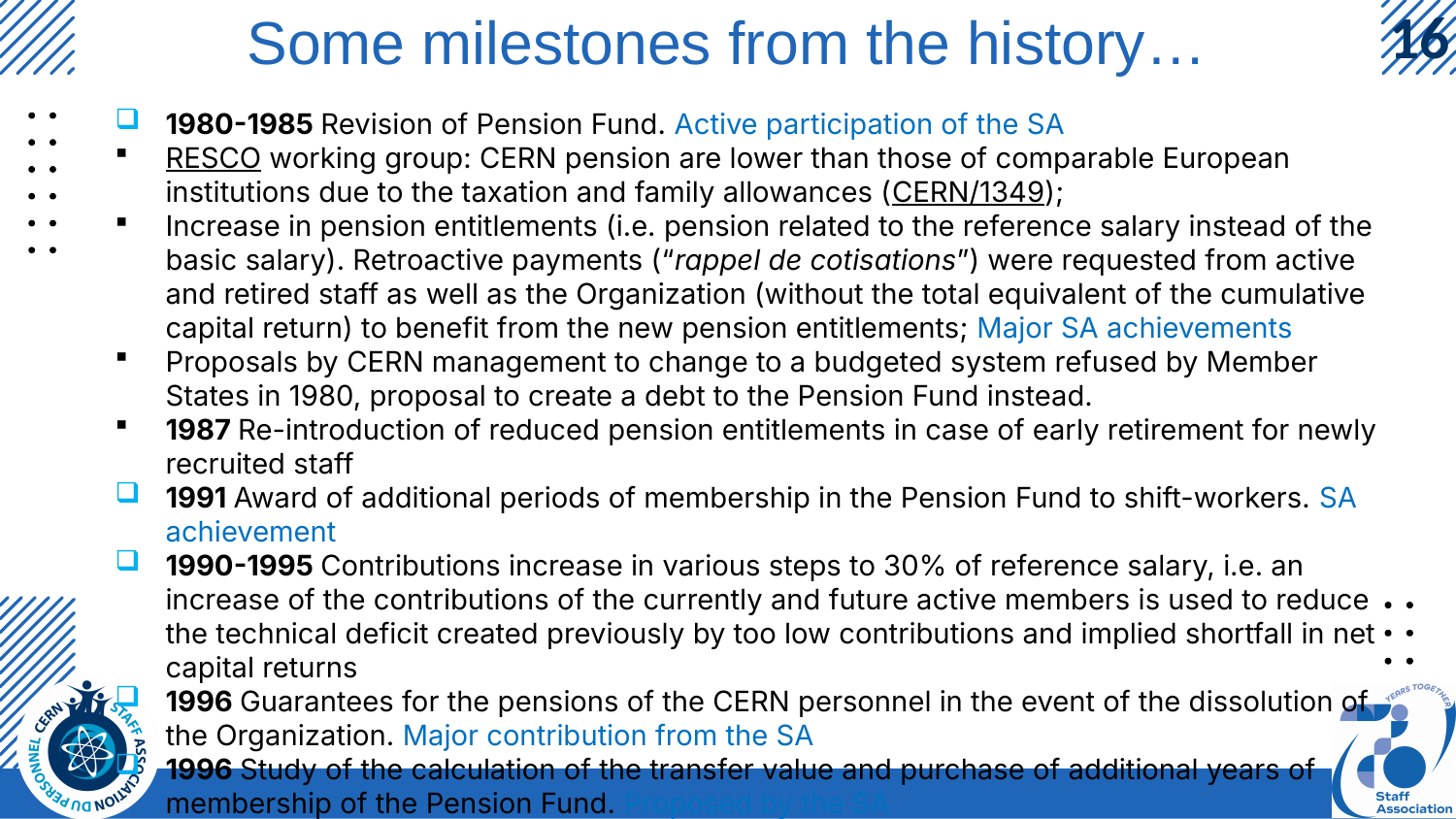

# Some milestones from the history…
1980-1985 Revision of Pension Fund. Active participation of the SA
RESCO working group: CERN pension are lower than those of comparable European institutions due to the taxation and family allowances (CERN/1349);
Increase in pension entitlements (i.e. pension related to the reference salary instead of the basic salary). Retroactive payments (“rappel de cotisations”) were requested from active and retired staff as well as the Organization (without the total equivalent of the cumulative capital return) to benefit from the new pension entitlements; Major SA achievements
Proposals by CERN management to change to a budgeted system refused by Member States in 1980, proposal to create a debt to the Pension Fund instead.
1987 Re-introduction of reduced pension entitlements in case of early retirement for newly recruited staff
1991 Award of additional periods of membership in the Pension Fund to shift-workers. SA achievement
1990-1995 Contributions increase in various steps to 30% of reference salary, i.e. an increase of the contributions of the currently and future active members is used to reduce the technical deficit created previously by too low contributions and implied shortfall in net capital returns
1996 Guarantees for the pensions of the CERN personnel in the event of the dissolution of the Organization. Major contribution from the SA
1996 Study of the calculation of the transfer value and purchase of additional years of membership of the Pension Fund. Proposed by the SA